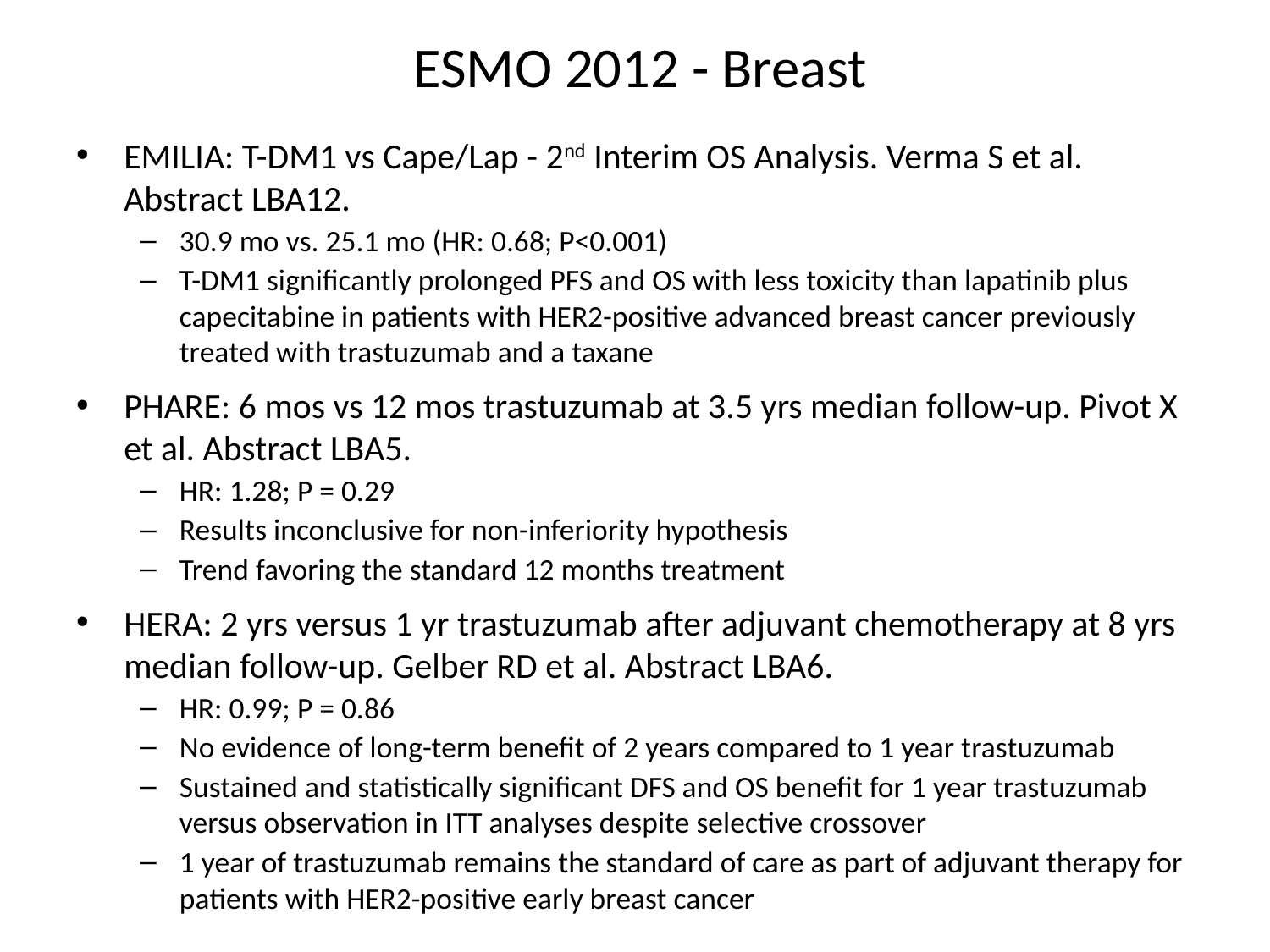

# ESMO 2012 - Breast
EMILIA: T-DM1 vs Cape/Lap - 2nd Interim OS Analysis. Verma S et al. Abstract LBA12.
30.9 mo vs. 25.1 mo (HR: 0.68; P<0.001)
T-DM1 significantly prolonged PFS and OS with less toxicity than lapatinib plus capecitabine in patients with HER2-positive advanced breast cancer previously treated with trastuzumab and a taxane
PHARE: 6 mos vs 12 mos trastuzumab at 3.5 yrs median follow-up. Pivot X et al. Abstract LBA5.
HR: 1.28; P = 0.29
Results inconclusive for non-inferiority hypothesis
Trend favoring the standard 12 months treatment
HERA: 2 yrs versus 1 yr trastuzumab after adjuvant chemotherapy at 8 yrs median follow-up. Gelber RD et al. Abstract LBA6.
HR: 0.99; P = 0.86
No evidence of long-term benefit of 2 years compared to 1 year trastuzumab
Sustained and statistically significant DFS and OS benefit for 1 year trastuzumab versus observation in ITT analyses despite selective crossover
1 year of trastuzumab remains the standard of care as part of adjuvant therapy for patients with HER2-positive early breast cancer